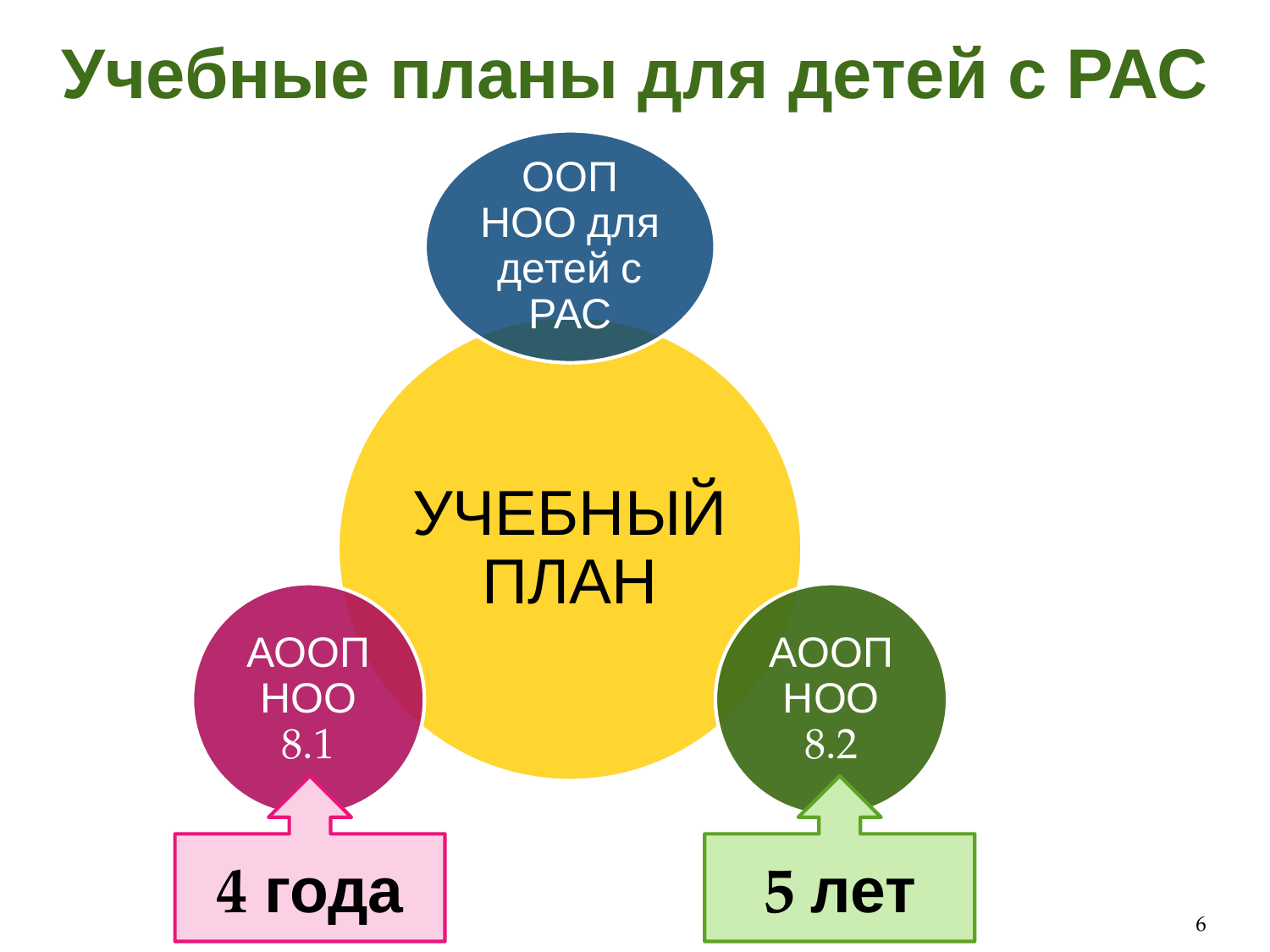

# Учебные планы для детей с РАС
УЧЕБНЫЙ ПЛАН
ООП НОО для детей с РАС
АООП НОО 8.2
АООП НОО 8.1
4 года
5 лет
6